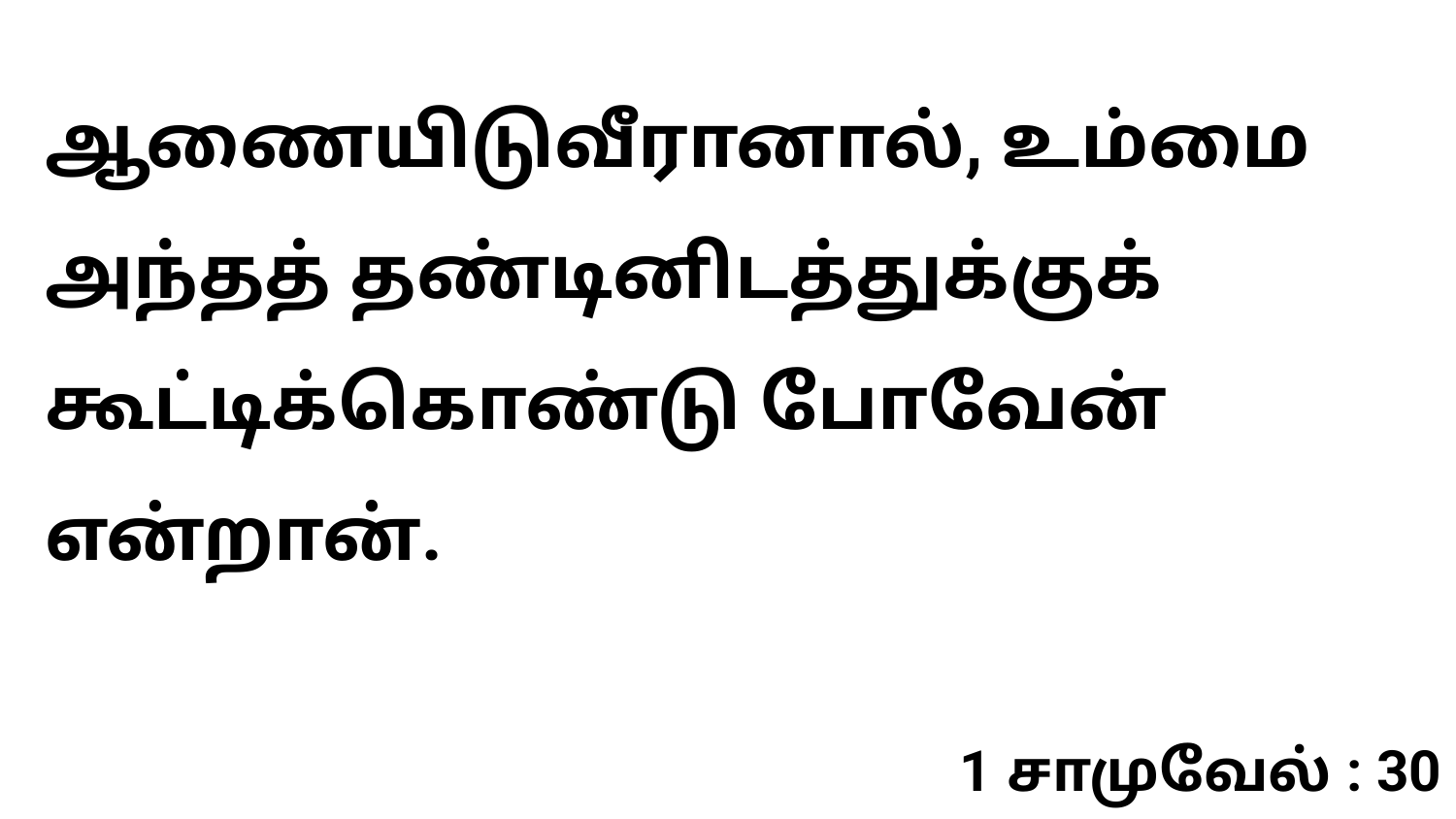

ஆணையிடுவீரானால், உம்மை அந்தத் தண்டினிடத்துக்குக் கூட்டிக்கொண்டு போவேன் என்றான்.
1 சாமுவேல் : 30